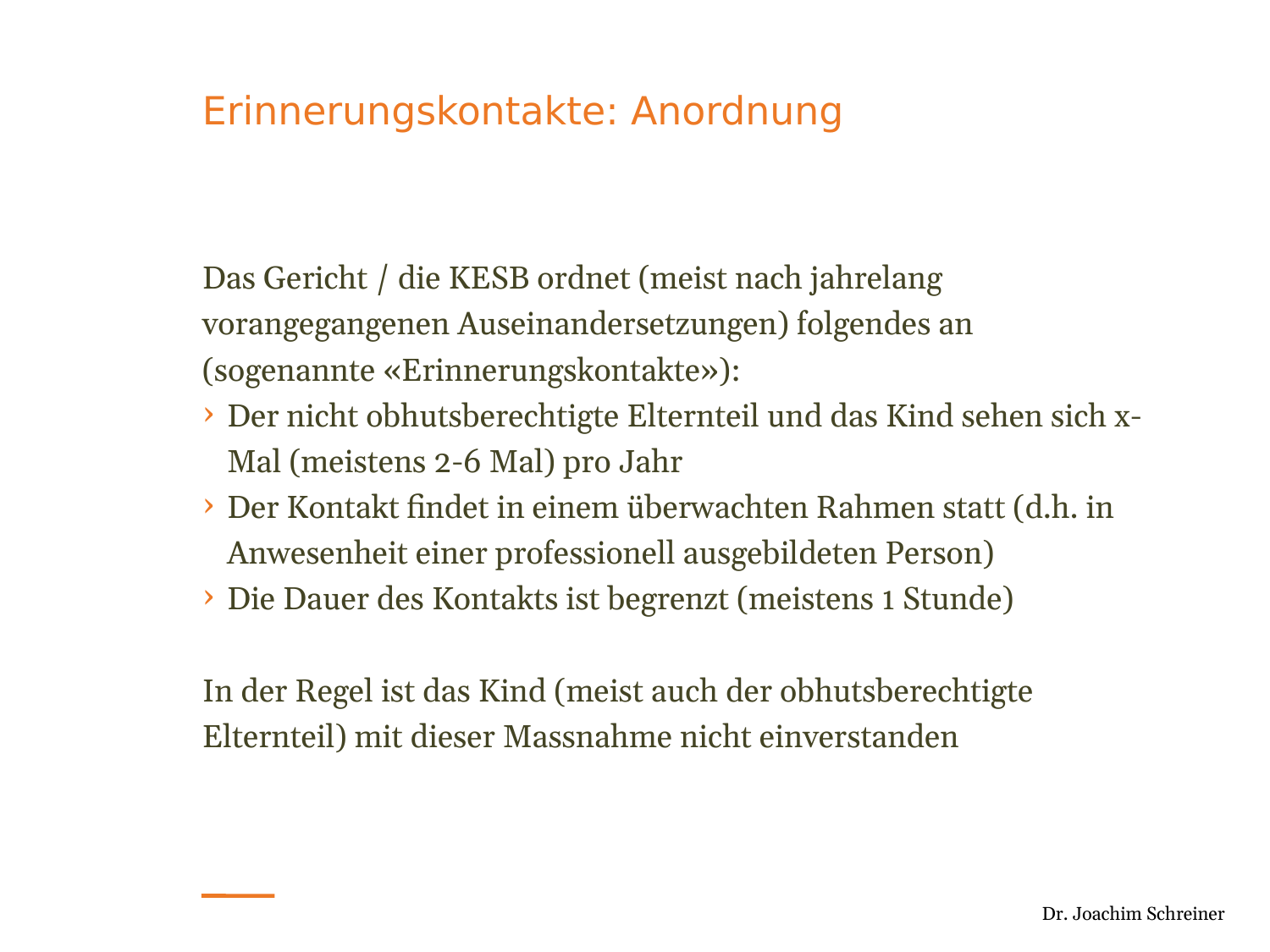

# Erinnerungskontakte: Anordnung
Das Gericht / die KESB ordnet (meist nach jahrelang vorangegangenen Auseinandersetzungen) folgendes an (sogenannte «Erinnerungskontakte»):
Der nicht obhutsberechtigte Elternteil und das Kind sehen sich x-Mal (meistens 2-6 Mal) pro Jahr
Der Kontakt findet in einem überwachten Rahmen statt (d.h. in Anwesenheit einer professionell ausgebildeten Person)
Die Dauer des Kontakts ist begrenzt (meistens 1 Stunde)

In der Regel ist das Kind (meist auch der obhutsberechtigte Elternteil) mit dieser Massnahme nicht einverstanden

 Dr. Joachim Schreiner